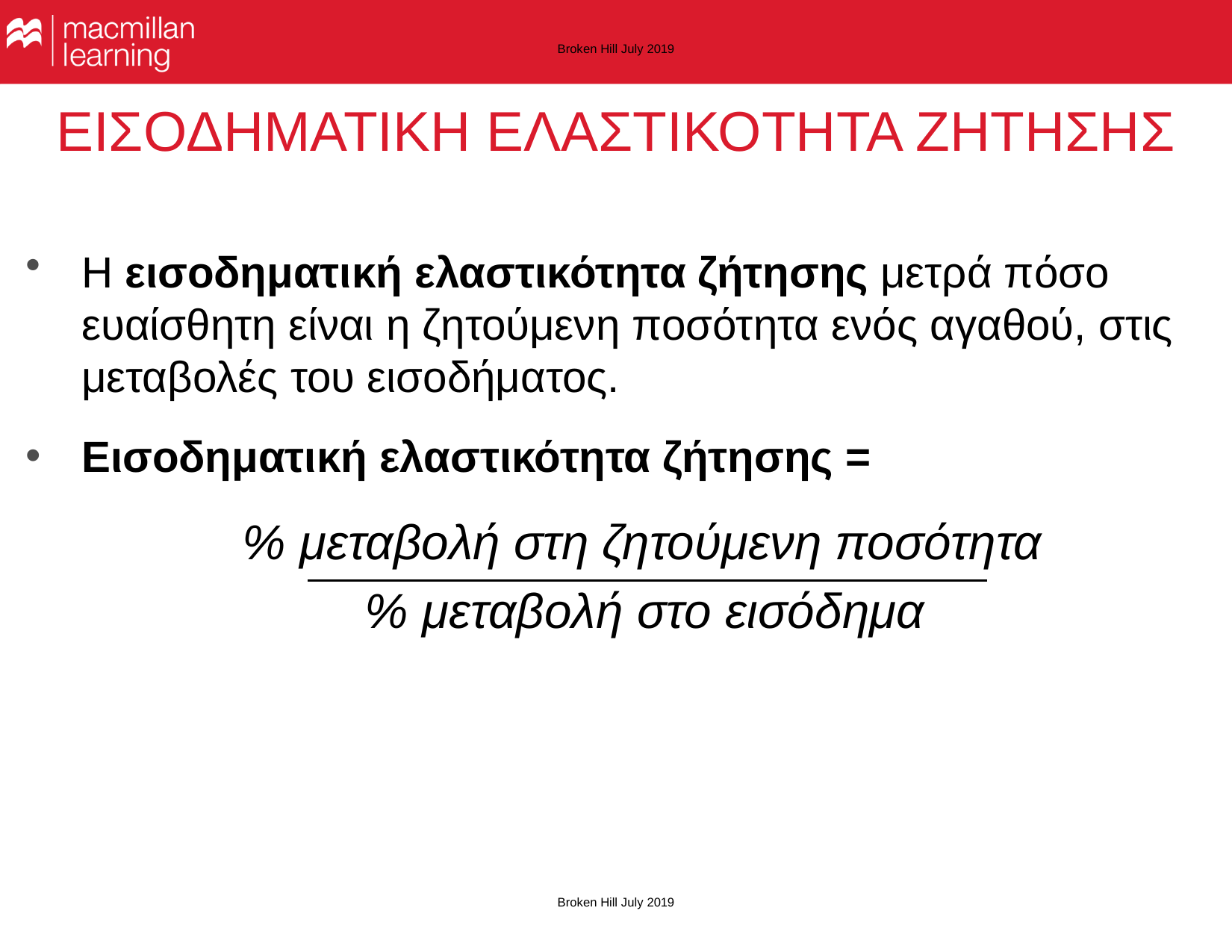

Broken Hill July 2019
# ΕΙΣΟΔΗΜΑΤΙΚΗ ΕΛΑΣΤΙΚΟΤΗΤΑ ΖΗΤΗΣΗΣ
Η εισοδηματική ελαστικότητα ζήτησης μετρά πόσο ευαίσθητη είναι η ζητούμενη ποσότητα ενός αγαθού, στις μεταβολές του εισοδήματος.
Εισοδηματική ελαστικότητα ζήτησης =
% μεταβολή στη ζητούμενη ποσότητα
% μεταβολή στο εισόδημα

Broken Hill July 2019